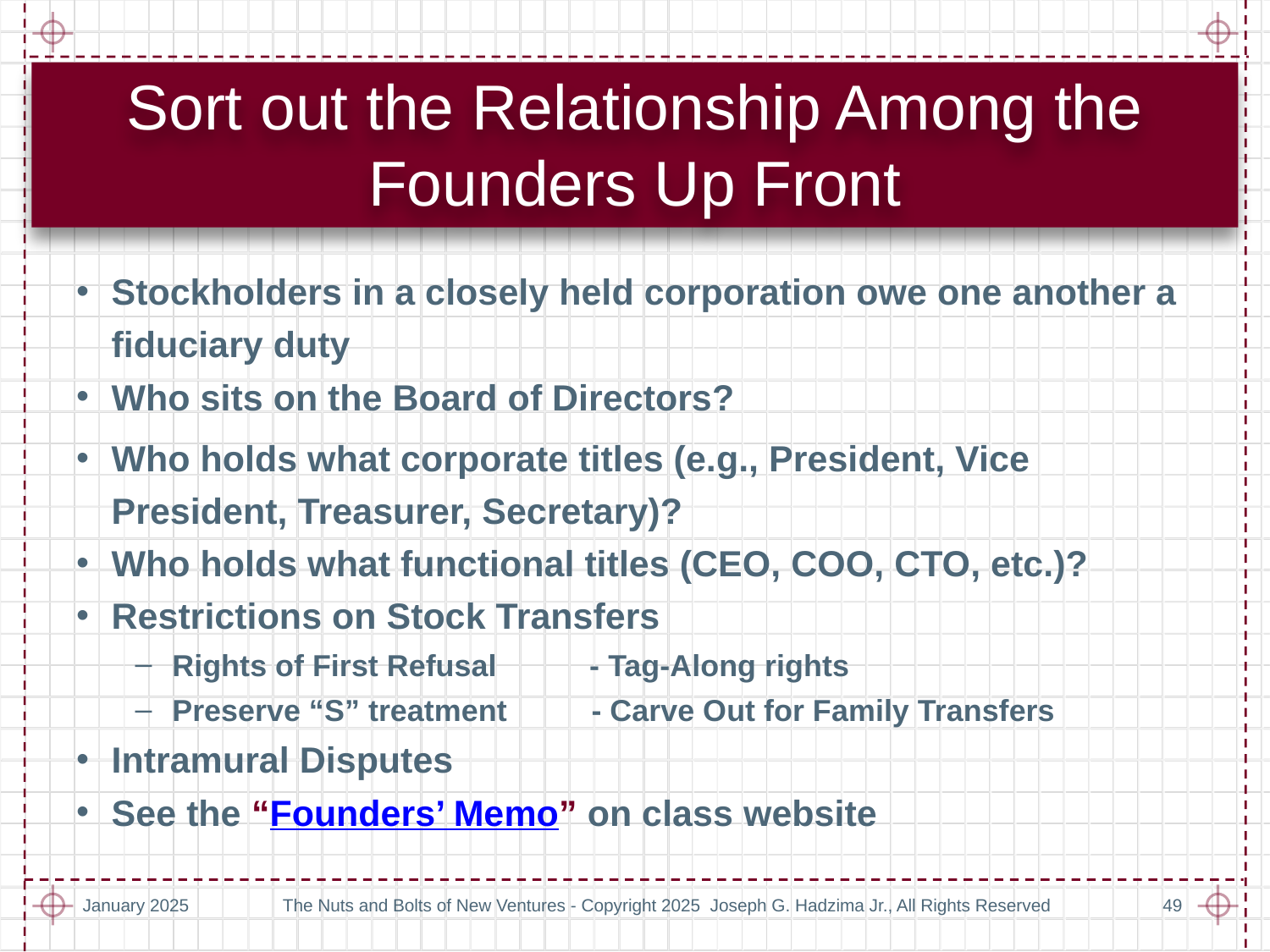

# Sort out the Relationship Among the Founders Up Front
Stockholders in a closely held corporation owe one another a fiduciary duty
Who sits on the Board of Directors?
Who holds what corporate titles (e.g., President, Vice President, Treasurer, Secretary)?
Who holds what functional titles (CEO, COO, CTO, etc.)?
Restrictions on Stock Transfers
Rights of First Refusal           - Tag-Along rights
Preserve “S” treatment          - Carve Out for Family Transfers
Intramural Disputes
See the “Founders’ Memo” on class website

January 2025
The Nuts and Bolts of New Ventures - Copyright 2025  Joseph G. Hadzima Jr., All Rights Reserved
49